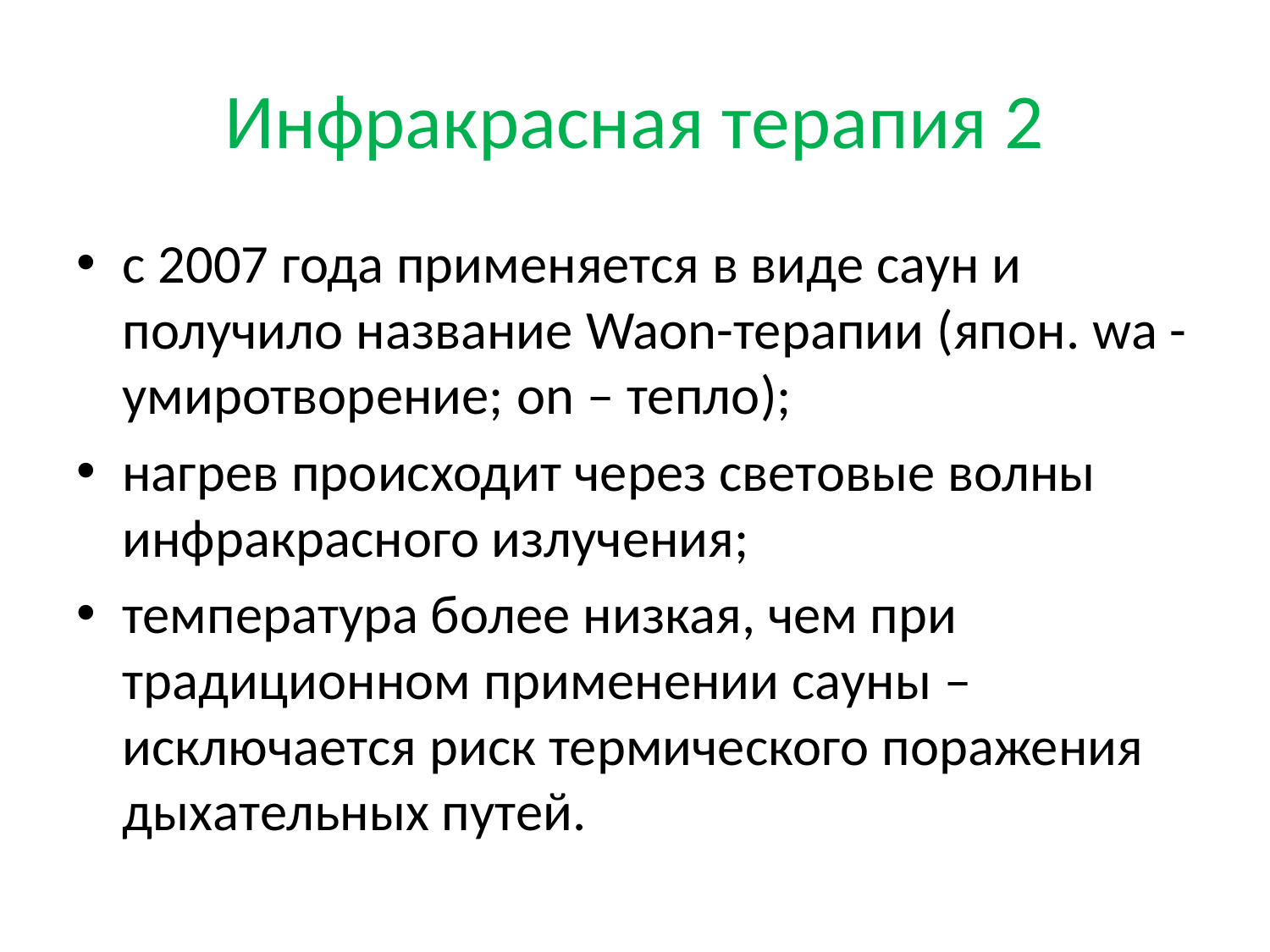

# Инфракрасная терапия 2
с 2007 года применяется в виде саун и получило название Waon-терапии (япон. wa - умиротворение; on – тепло);
нагрев происходит через световые волны инфракрасного излучения;
температура более низкая, чем при традиционном применении сауны – исключается риск термического поражения дыхательных путей.